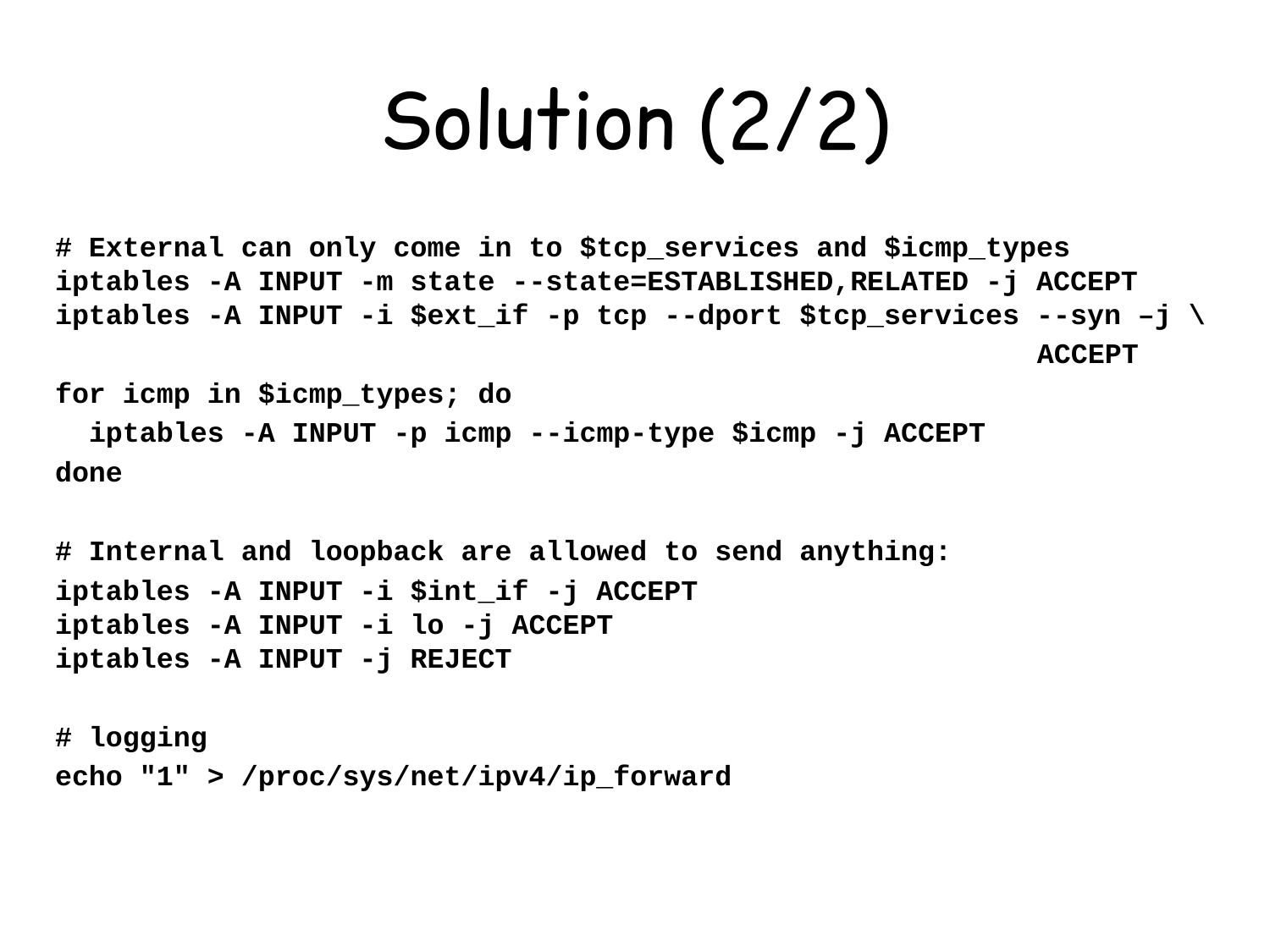

# Solution (2/2)
# External can only come in to $tcp_services and $icmp_types iptables -A INPUT -m state --state=ESTABLISHED,RELATED -j ACCEPT iptables -A INPUT -i $ext_if -p tcp --dport $tcp_services --syn –j \
                                                          ACCEPT
for icmp in $icmp_types; do
  iptables -A INPUT -p icmp --icmp-type $icmp -j ACCEPT
done

# Internal and loopback are allowed to send anything:
iptables -A INPUT -i $int_if -j ACCEPT
iptables -A INPUT -i lo -j ACCEPT
iptables -A INPUT -j REJECT

# logging
echo "1" > /proc/sys/net/ipv4/ip_forward